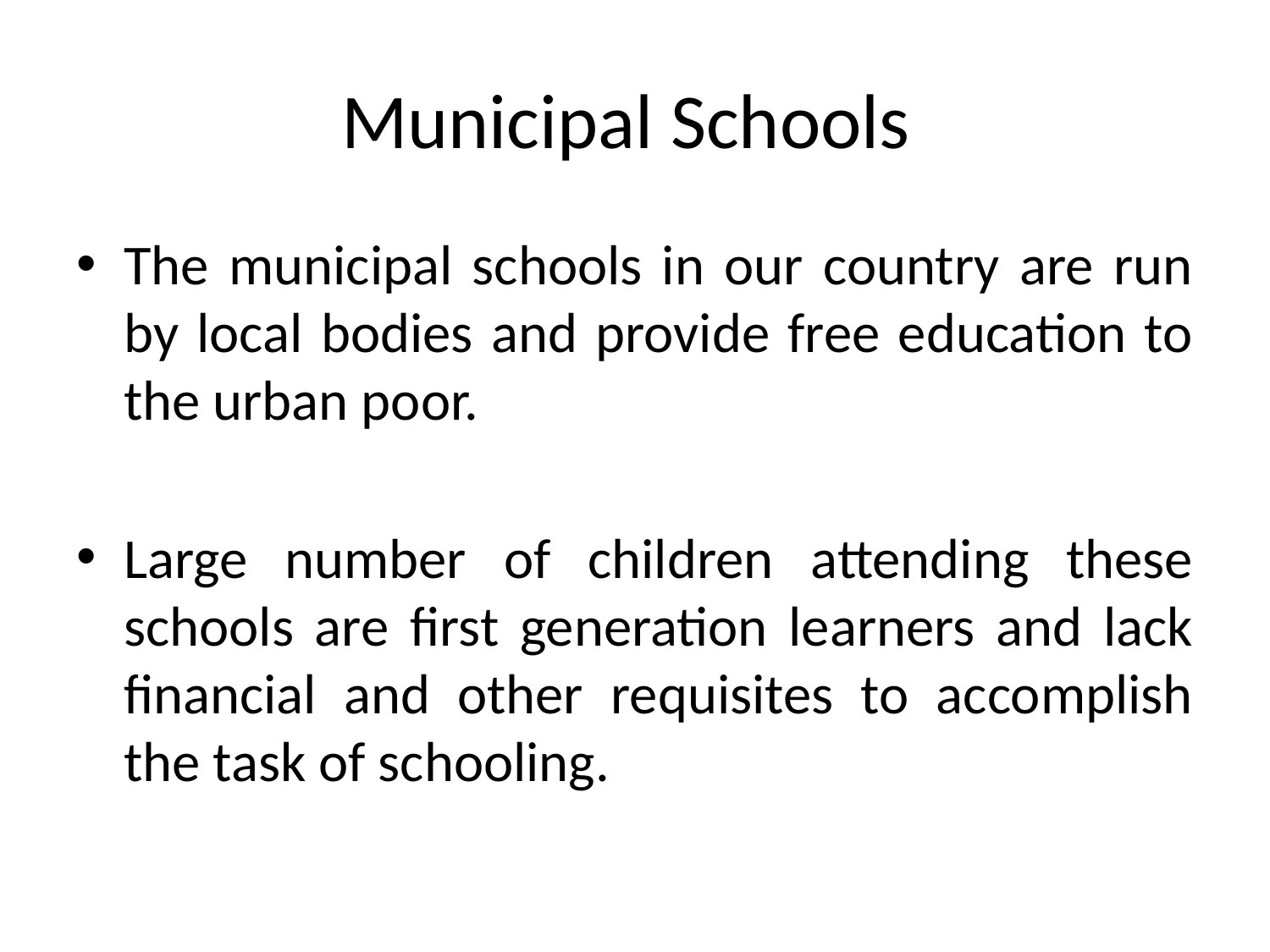

# Municipal Schools
The municipal schools in our country are run by local bodies and provide free education to the urban poor.

Large number of children attending these schools are first generation learners and lack financial and other requisites to accomplish the task of schooling.